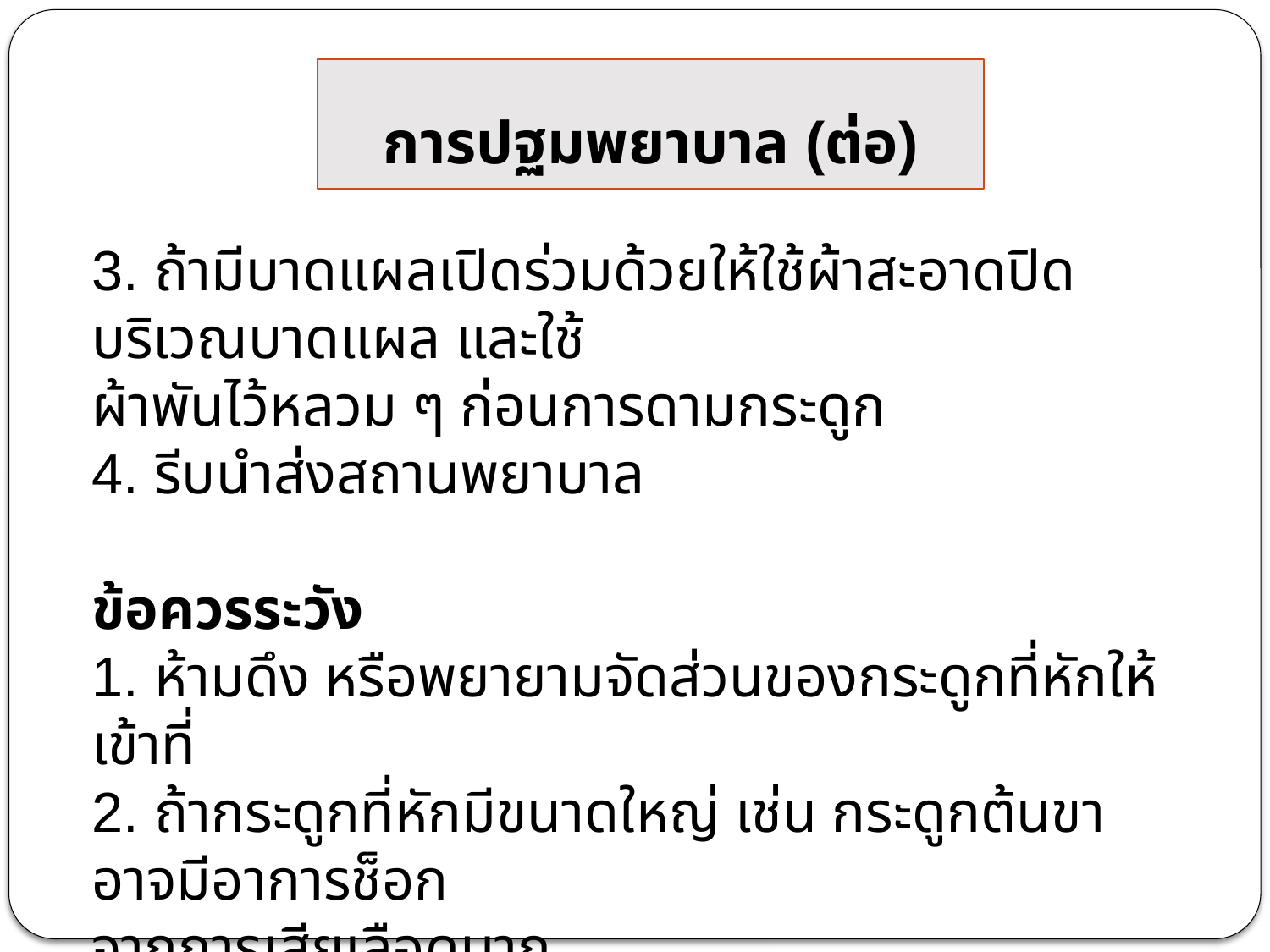

# การปฐมพยาบาล (ต่อ)
3. ถ้ามีบาดแผลเปิดร่วมด้วยให้ใช้ผ้าสะอาดปิดบริเวณบาดแผล และใช้
ผ้าพันไว้หลวม ๆ ก่อนการดามกระดูก
4. รีบนำส่งสถานพยาบาล

ข้อควรระวัง
1. ห้ามดึง หรือพยายามจัดส่วนของกระดูกที่หักให้เข้าที่
2. ถ้ากระดูกที่หักมีขนาดใหญ่ เช่น กระดูกต้นขา อาจมีอาการช็อก
จากการเสียเลือดมาก